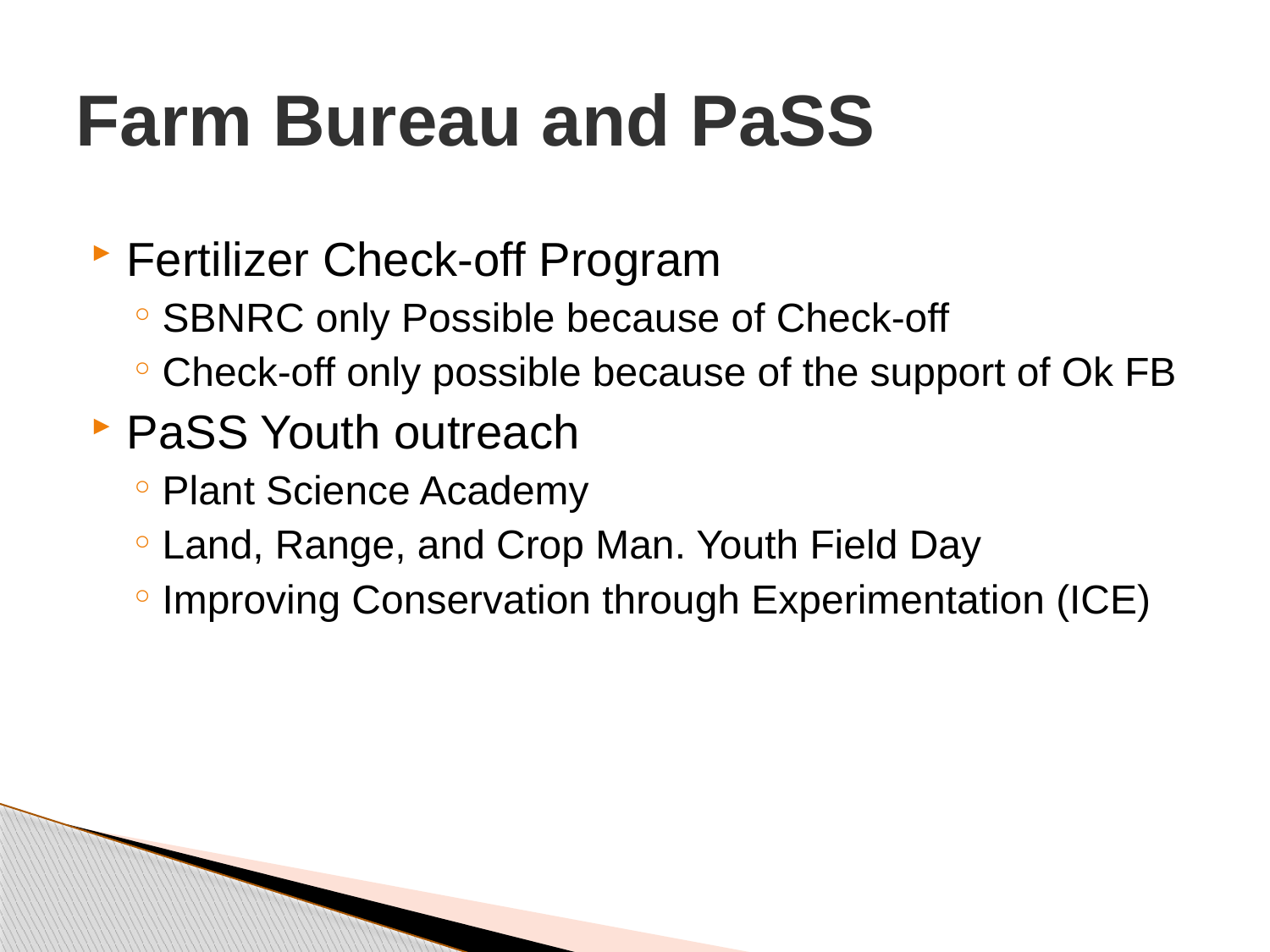

# Farm Bureau and PaSS
Fertilizer Check-off Program
SBNRC only Possible because of Check-off
Check-off only possible because of the support of Ok FB
PaSS Youth outreach
Plant Science Academy
Land, Range, and Crop Man. Youth Field Day
Improving Conservation through Experimentation (ICE)